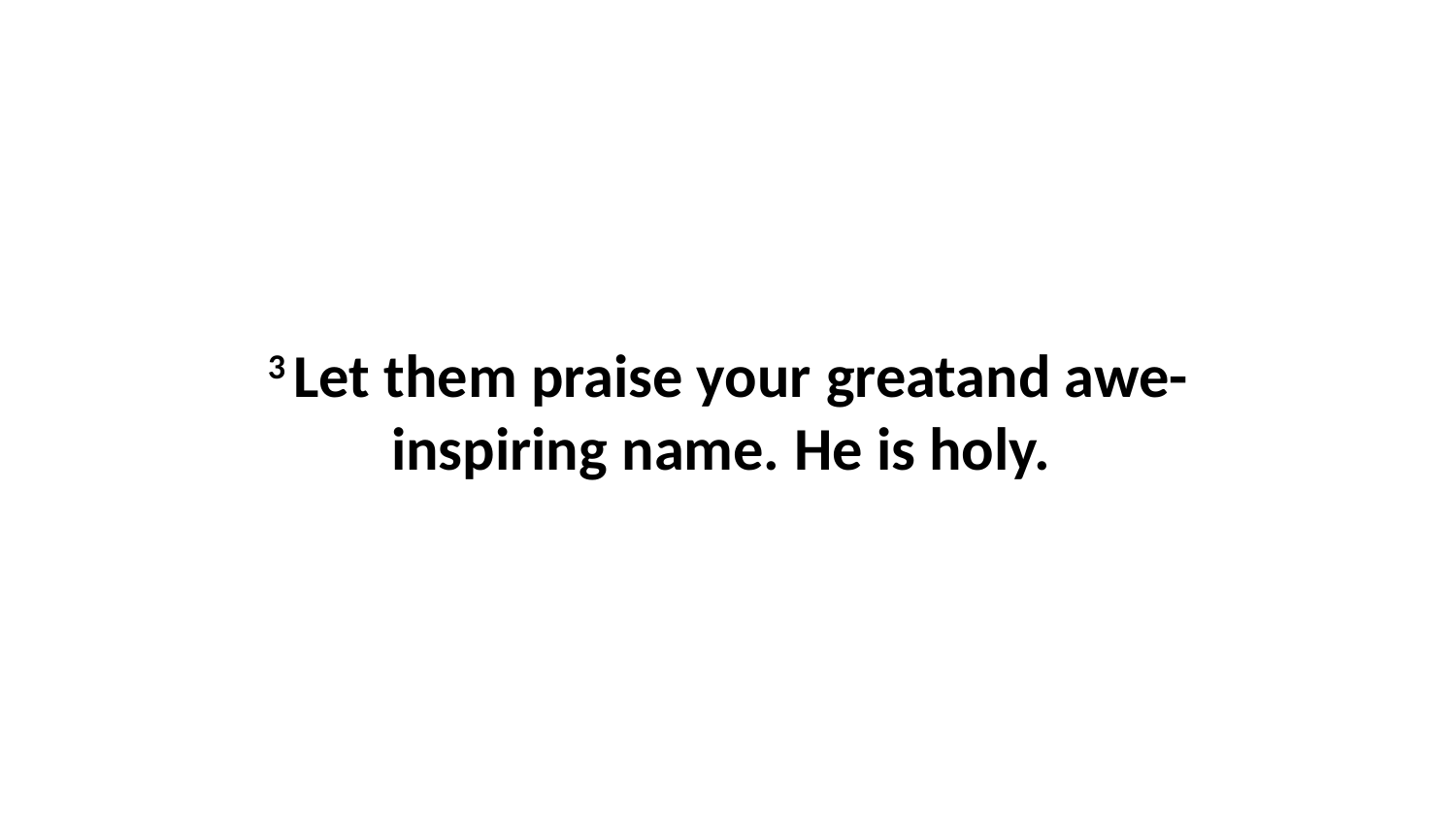

3 Let them praise your greatand awe-inspiring name. He is holy.